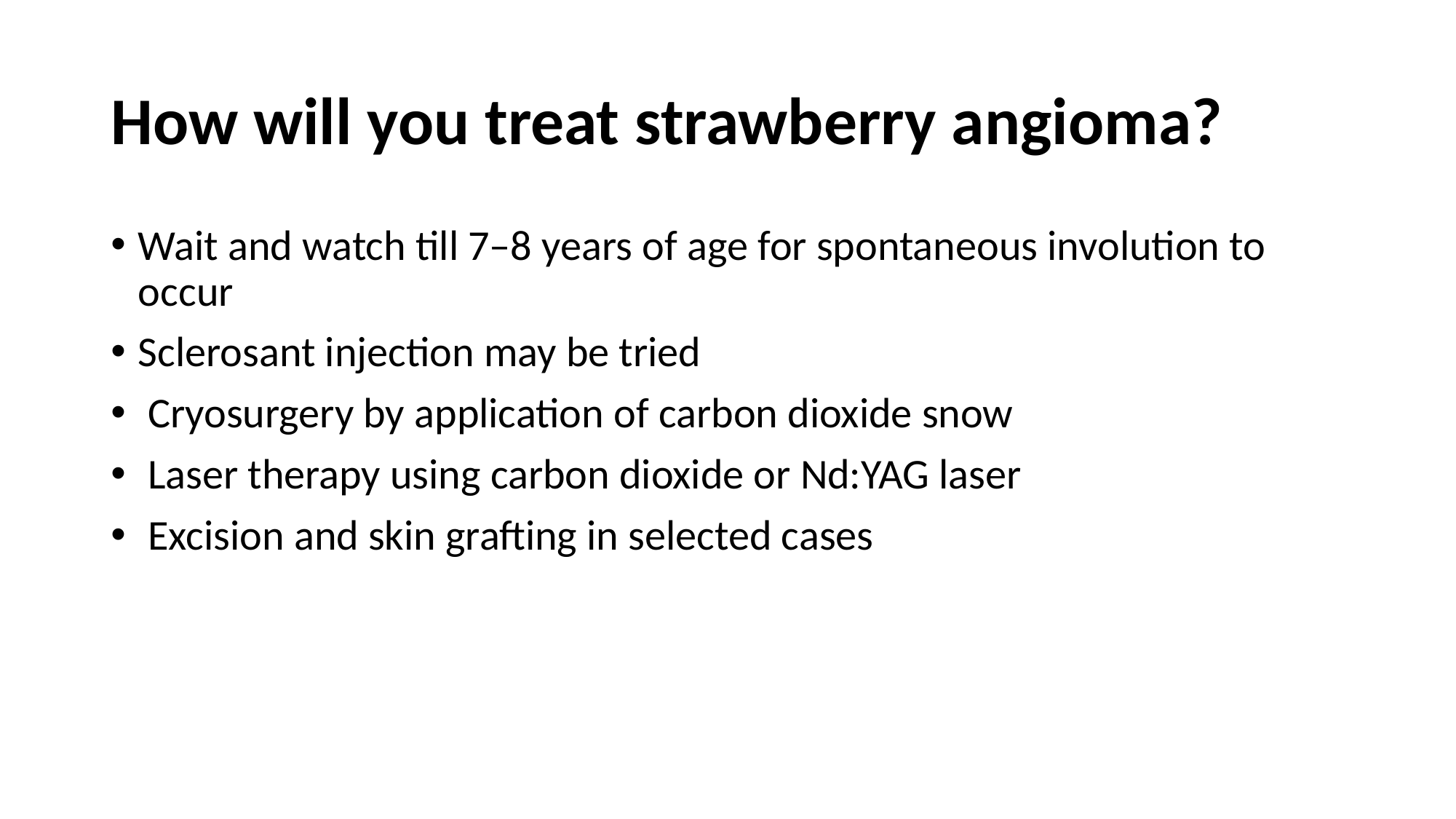

# How will you treat strawberry angioma?
Wait and watch till 7–8 years of age for spontaneous involution to occur
Sclerosant injection may be tried
 Cryosurgery by application of carbon dioxide snow
 Laser therapy using carbon dioxide or Nd:YAG laser
 Excision and skin grafting in selected cases